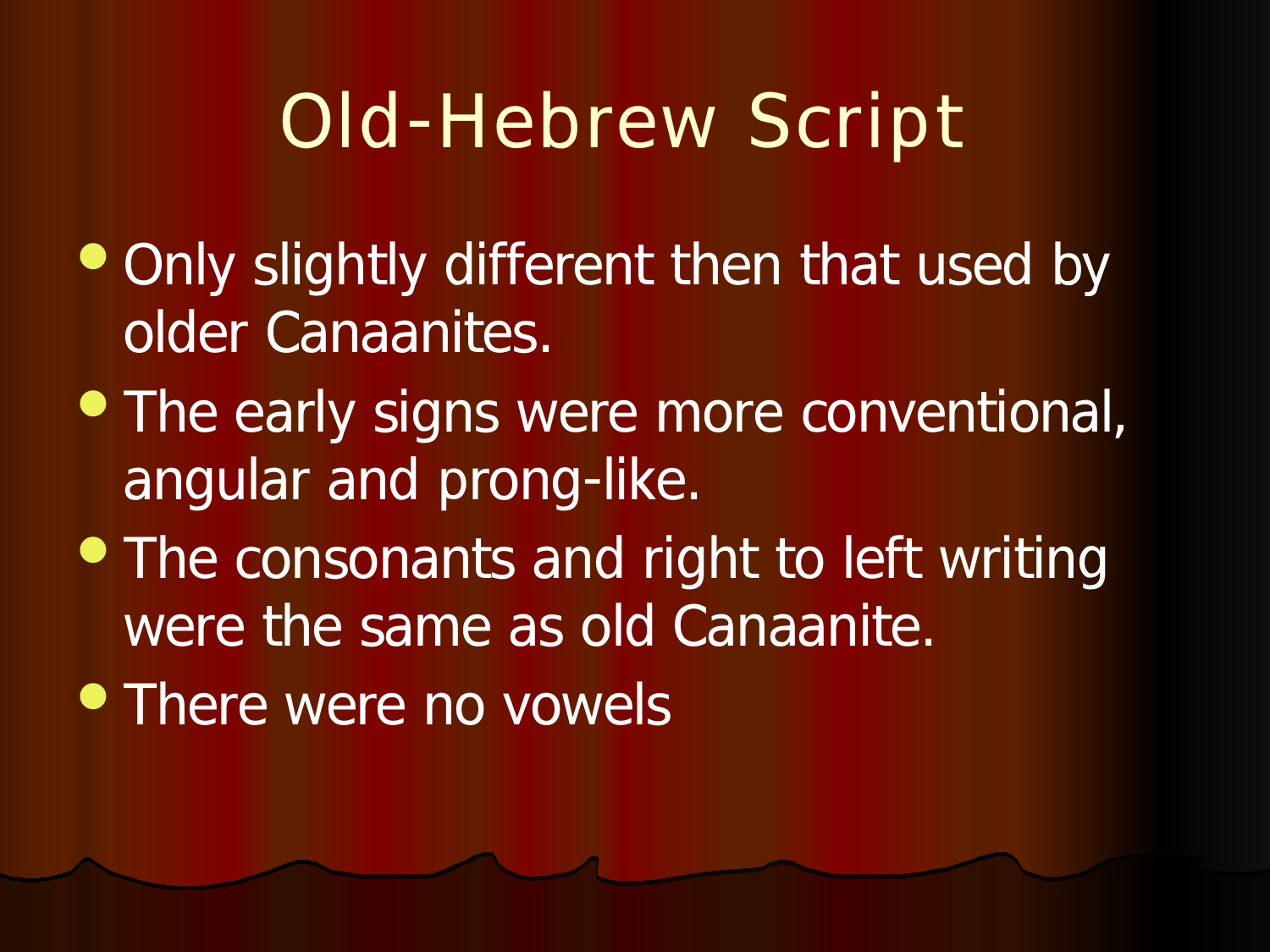

# Old-Hebrew Script
Only slightly different then that used by older Canaanites.
The early signs were more conventional, angular and prong-like.
The consonants and right to left writing were the same as old Canaanite.
There were no vowels